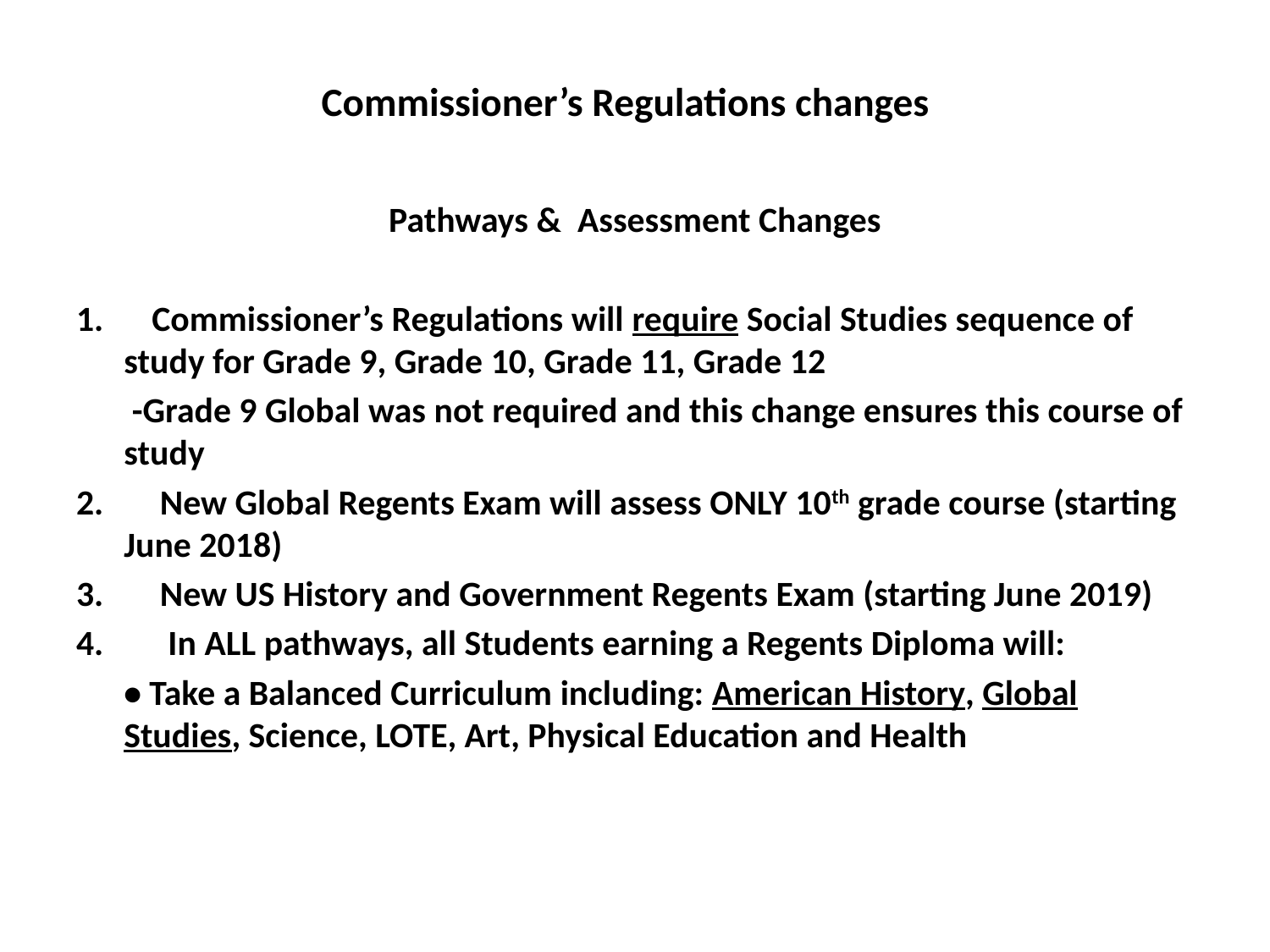

# 5 Points of Clarification: Commissioner’s Regulations changes, Social Studies Regents Exams, and Pathways
Pathways &  Assessment Changes

1.      Commissioner’s Regulations will require Social Studies sequence of study for Grade 9, Grade 10, Grade 11, Grade 12
	 -Grade 9 Global was not required and this change ensures this course of study
2.       New Global Regents Exam will assess ONLY 10th grade course (starting June 2018)
3.       New US History and Government Regents Exam (starting June 2019)
4.        In ALL pathways, all Students earning a Regents Diploma will:
	• Take a Balanced Curriculum including: American History, Global Studies, Science, LOTE, Art, Physical Education and Health

18